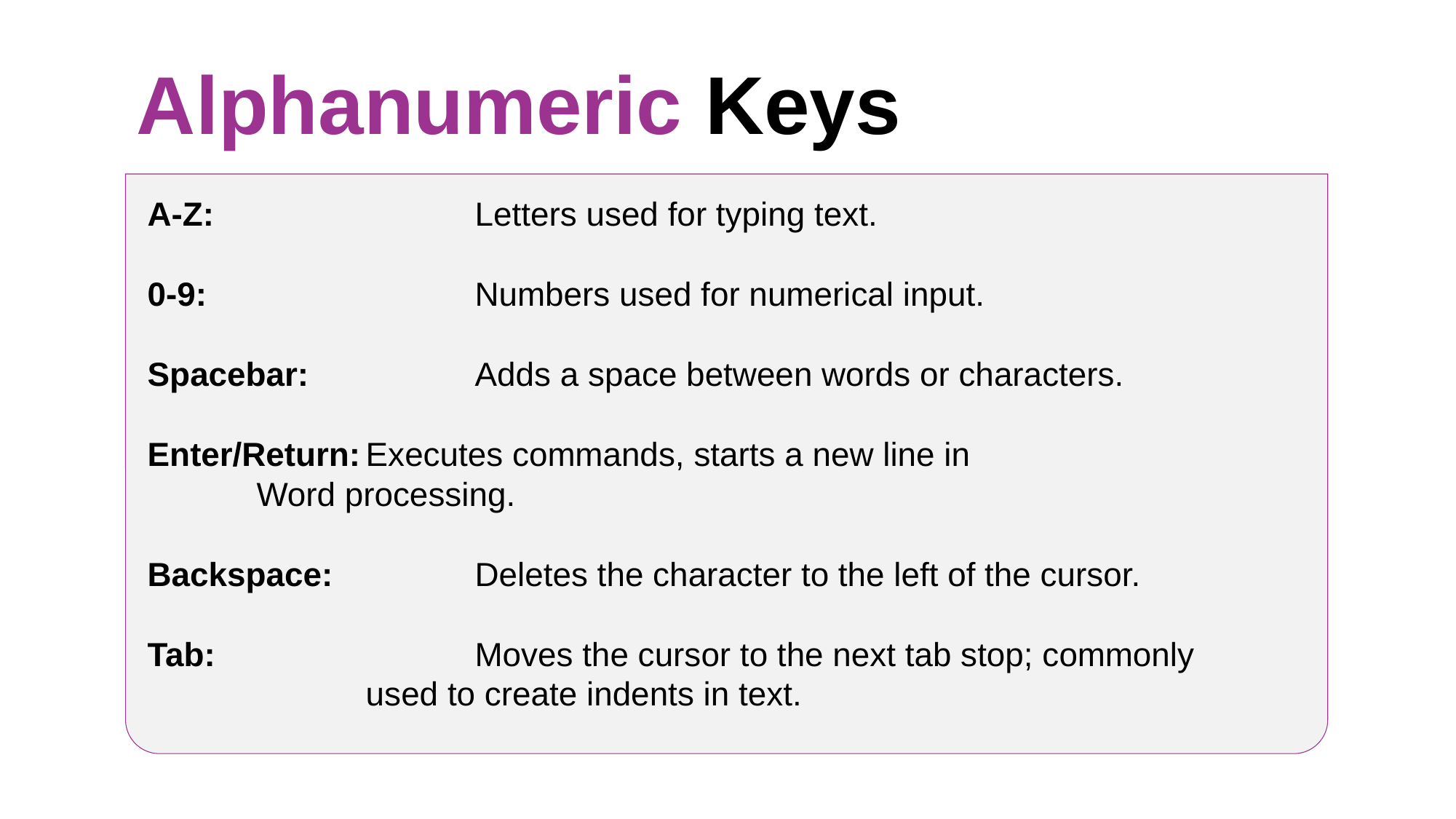

Alphanumeric Keys

A-Z: 			Letters used for typing text.

0-9:			Numbers used for numerical input.

Spacebar:		Adds a space between words or characters.

Enter/Return:	Executes commands, starts a new line in 				Word processing.

Backspace: 		Deletes the character to the left of the cursor.

Tab: 			Moves the cursor to the next tab stop; commonly 			used to create indents in text.